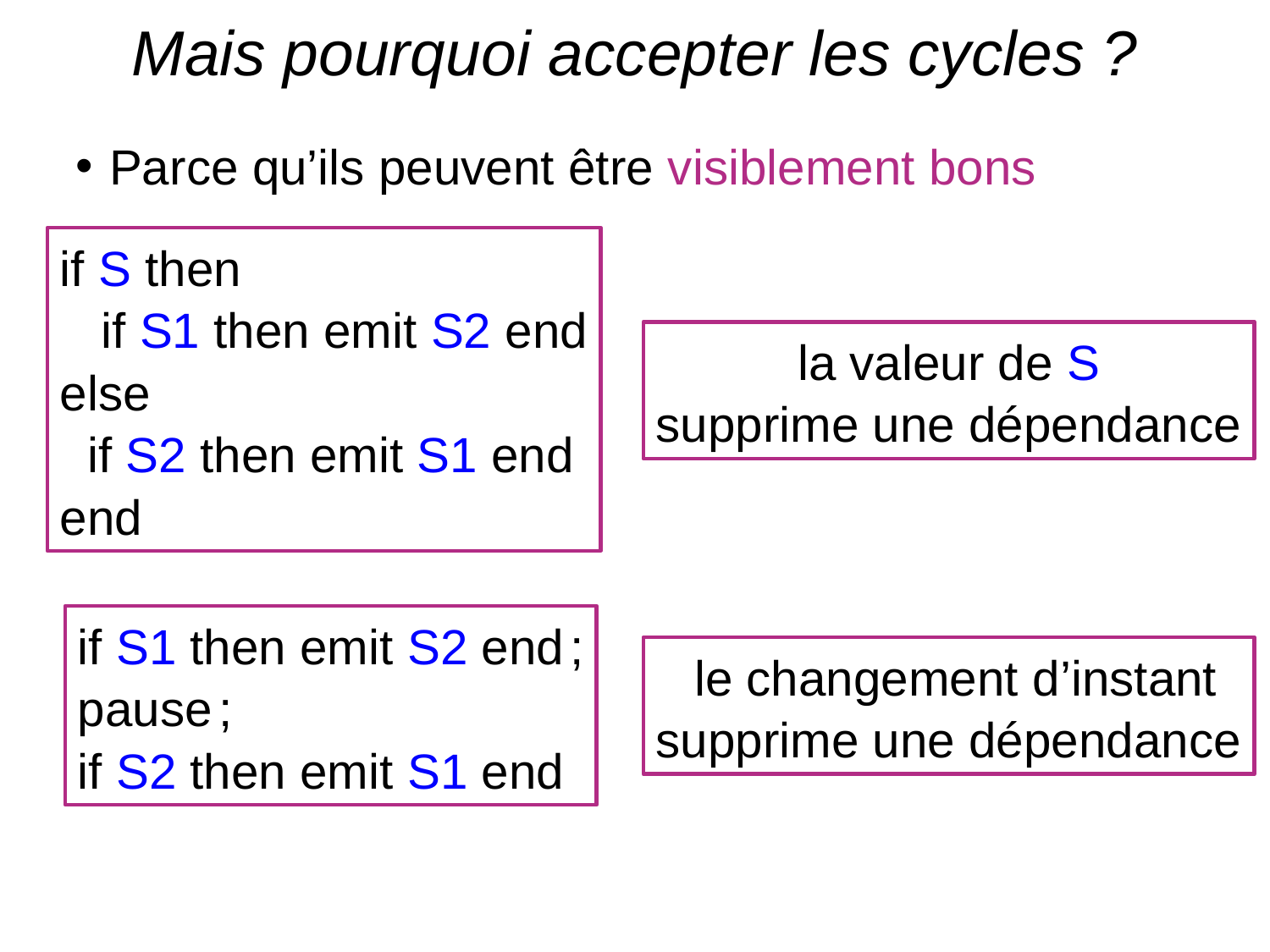

# Mais pourquoi accepter les cycles ?
Parce qu’ils peuvent être visiblement bons
if S then
   if S1 then emit S2 end
else
  if S2 then emit S1 end
end
la valeur de S
supprime une dépendance
if S1 then emit S2 end ;
pause ;
if S2 then emit S1 end
 le changement d’instant
supprime une dépendance